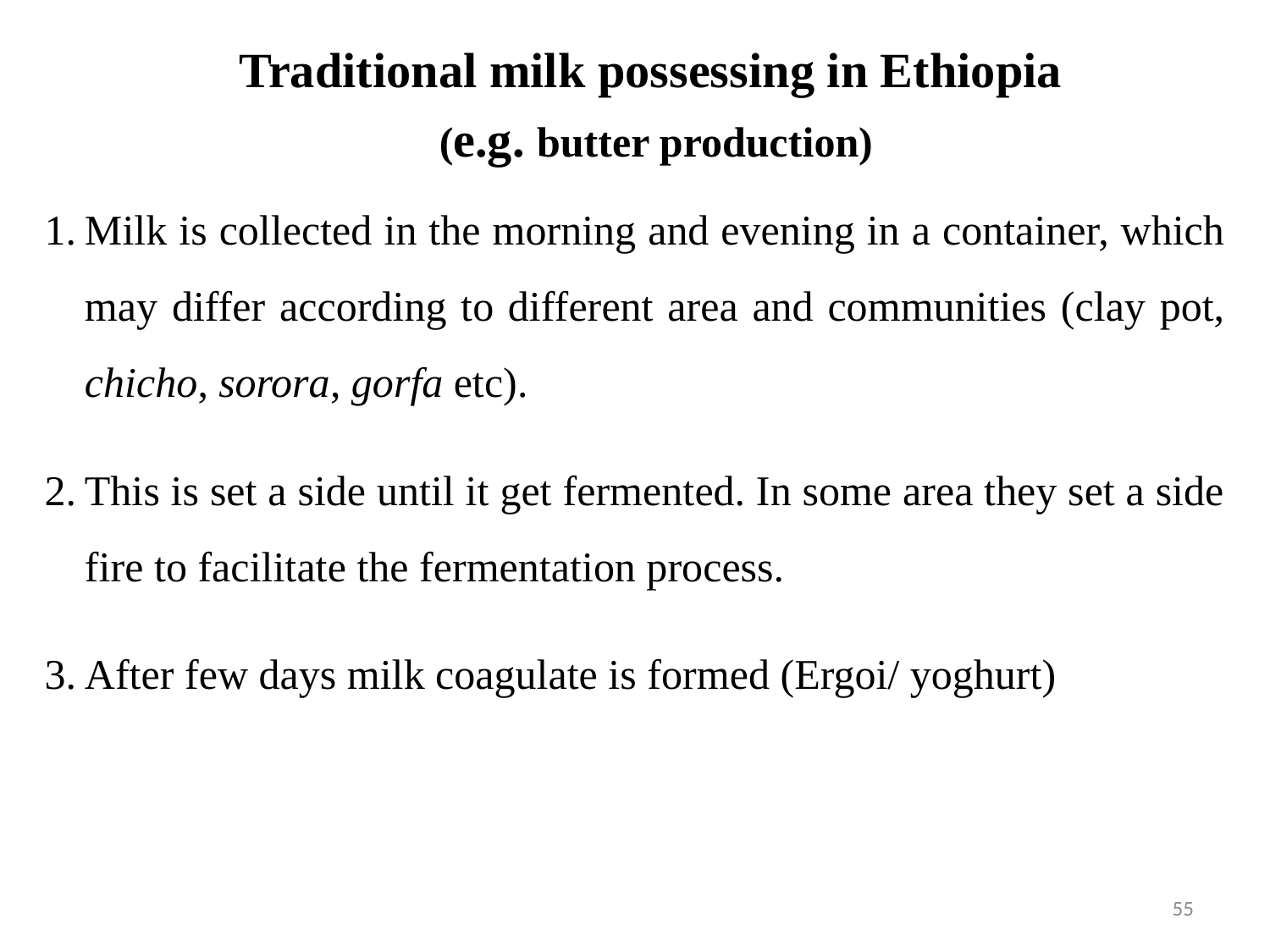

Traditional milk possessing in Ethiopia
 (e.g. butter production)
Milk is collected in the morning and evening in a container, which may differ according to different area and communities (clay pot, chicho, sorora, gorfa etc).
This is set a side until it get fermented. In some area they set a side fire to facilitate the fermentation process.
After few days milk coagulate is formed (Ergoi/ yoghurt)

55